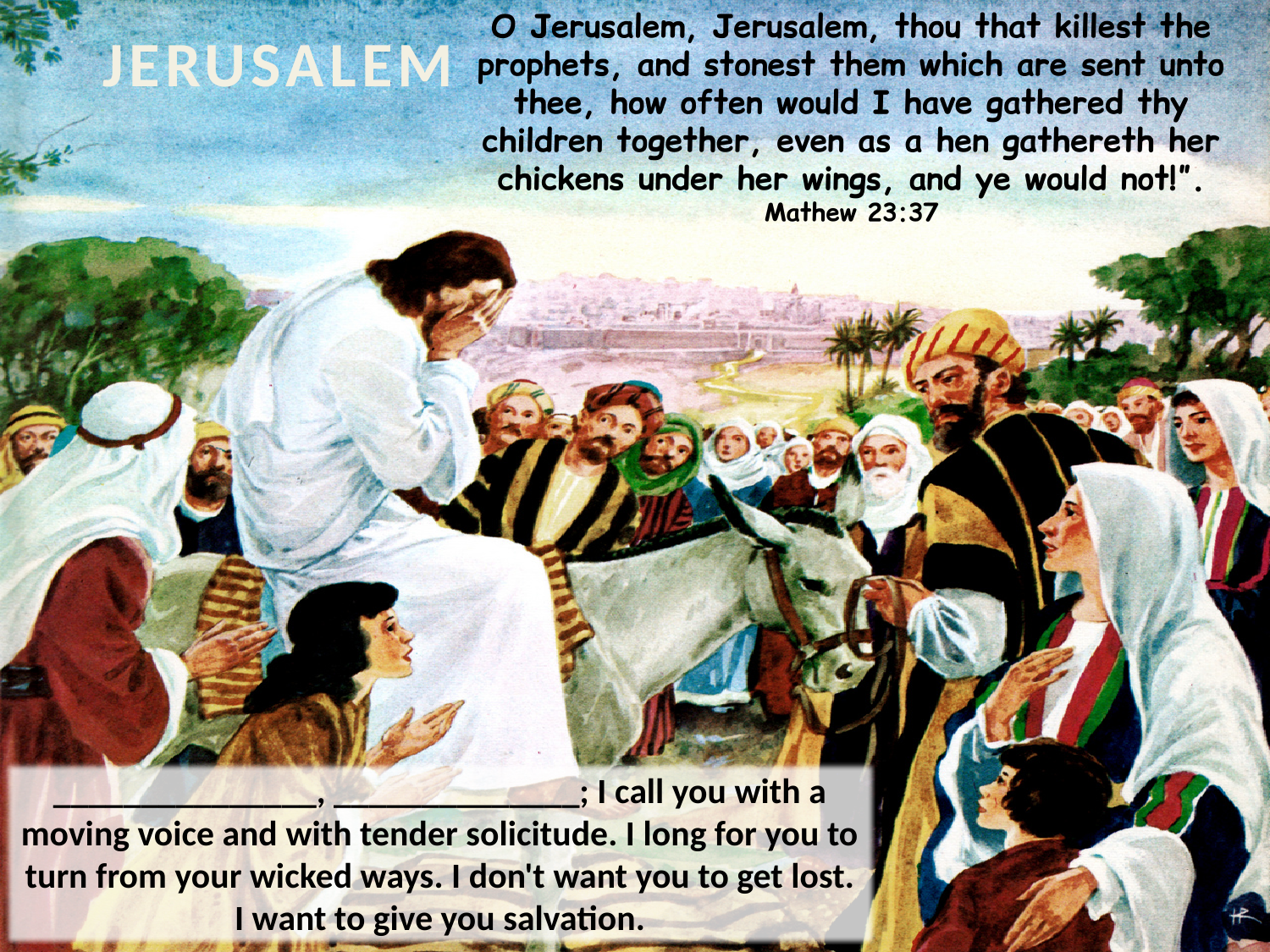

O Jerusalem, Jerusalem, thou that killest the prophets, and stonest them which are sent unto thee, how often would I have gathered thy children together, even as a hen gathereth her chickens under her wings, and ye would not!”. Mathew 23:37
JERUSALEM
_______________, ______________; I call you with a moving voice and with tender solicitude. I long for you to turn from your wicked ways. I don't want you to get lost. I want to give you salvation.